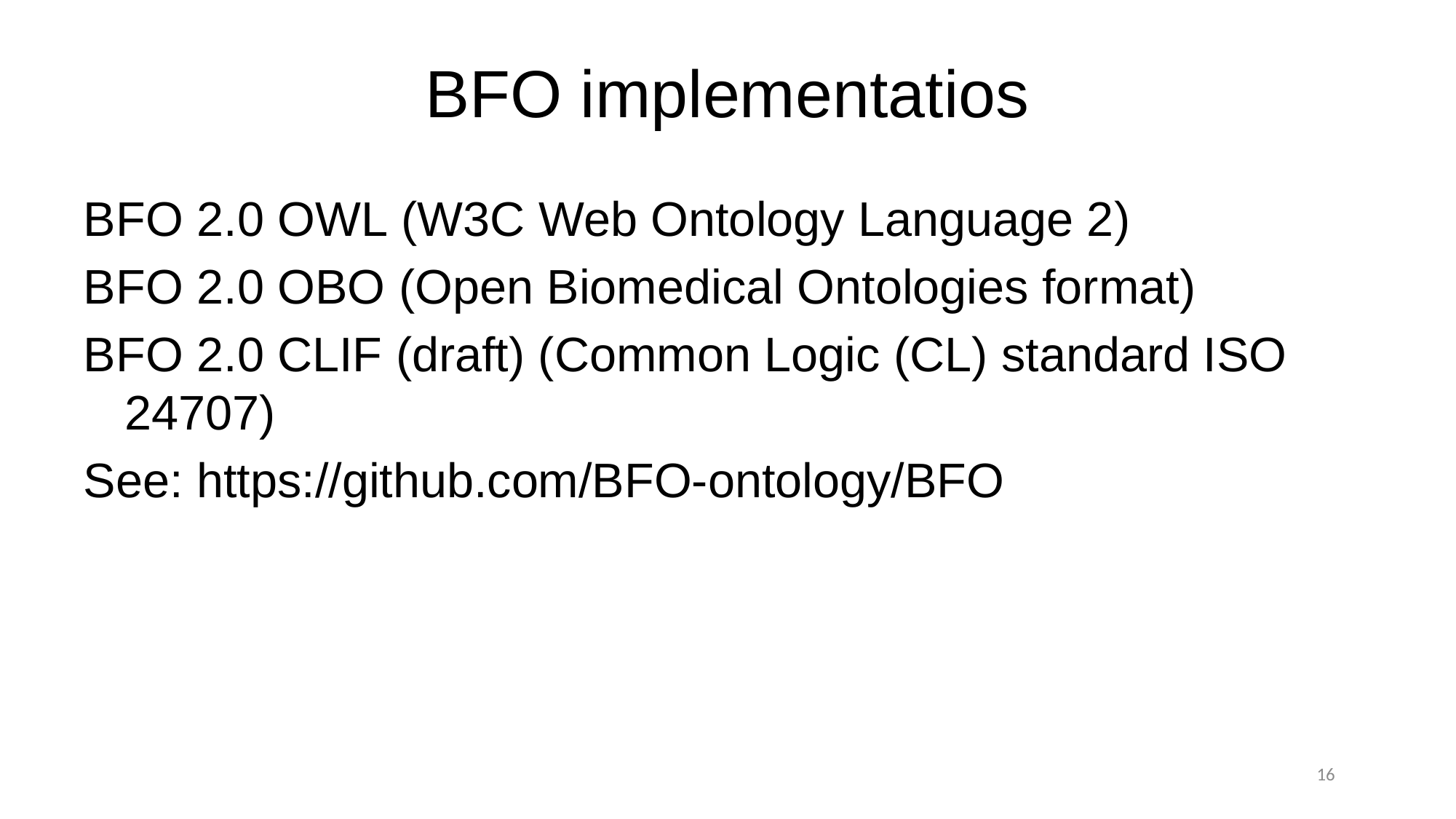

# BFO implementatios
BFO 2.0 OWL (W3C Web Ontology Language 2)
BFO 2.0 OBO (Open Biomedical Ontologies format)
BFO 2.0 CLIF (draft) (Common Logic (CL) standard ISO 24707)
See: https://github.com/BFO-ontology/BFO
16